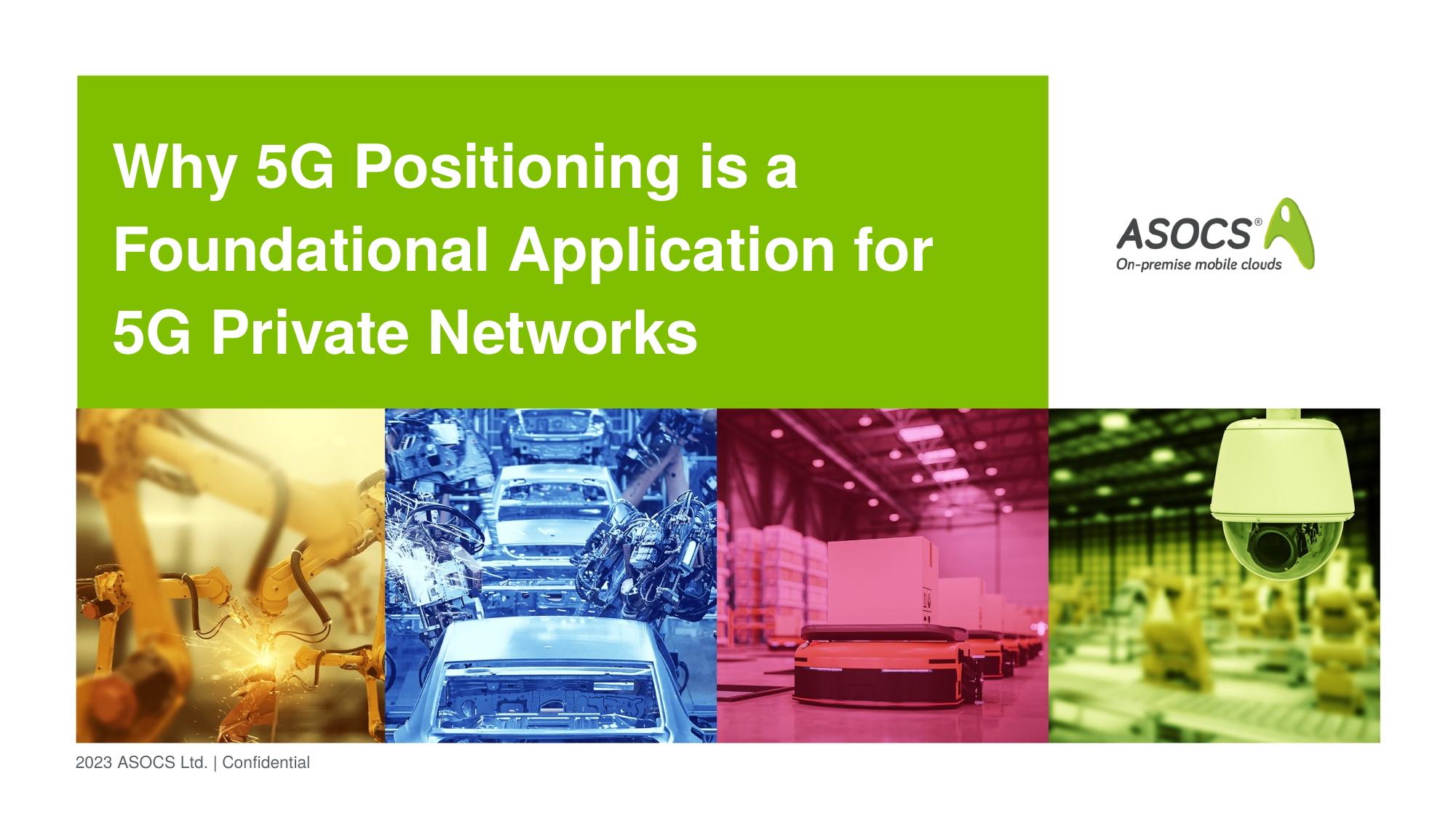

# Why 5G Positioning is a Foundational Application for 5G Private Networks